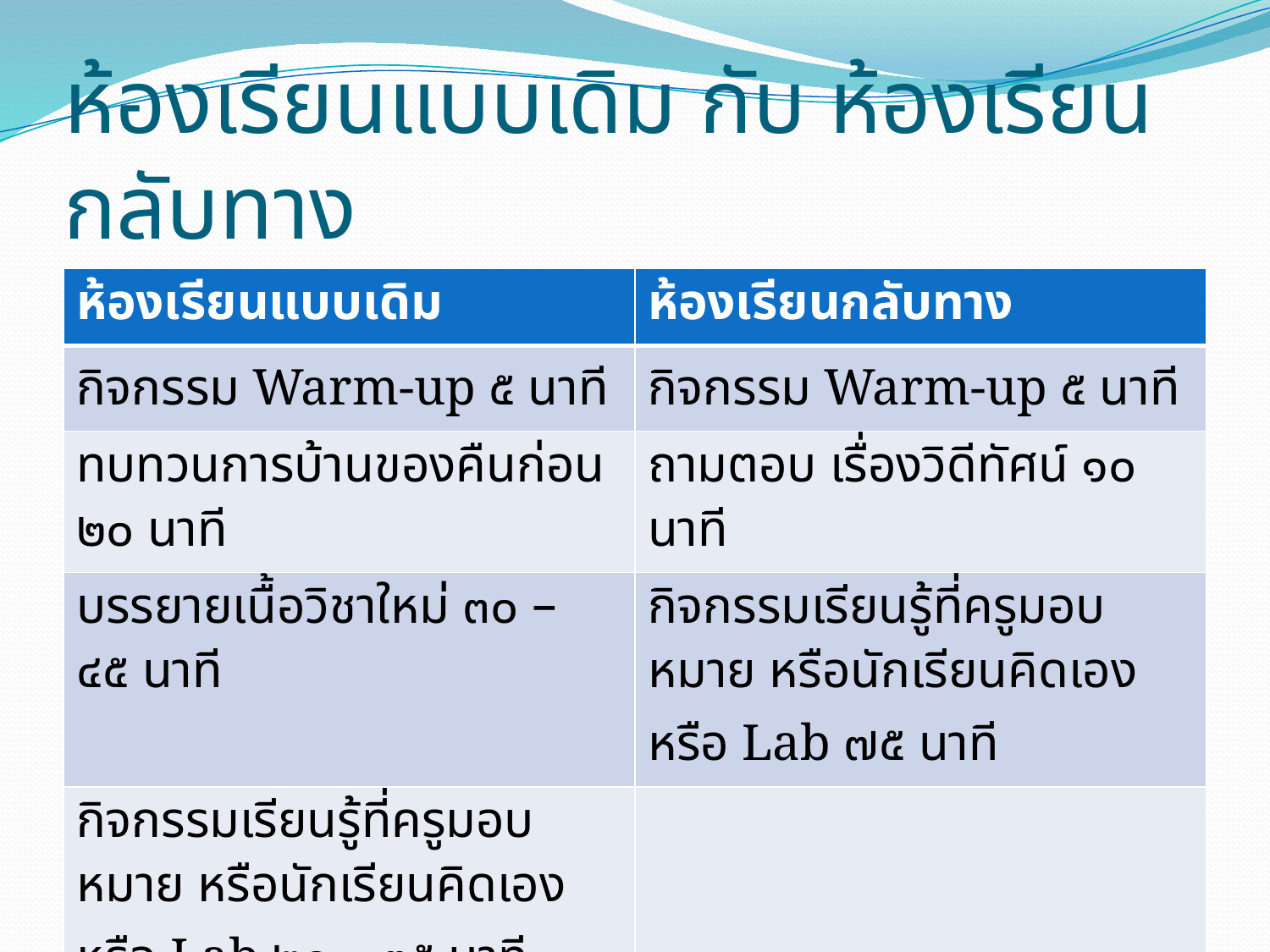

# ห้องเรียนแบบเดิม กับ ห้องเรียนกลับทาง
| ห้องเรียนแบบเดิม | ห้องเรียนกลับทาง |
| --- | --- |
| กิจกรรม Warm-up ๕ นาที | กิจกรรม Warm-up ๕ นาที |
| ทบทวนการบ้านของคืนก่อน ๒๐ นาที | ถามตอบ เรื่องวิดีทัศน์ ๑๐ นาที |
| บรรยายเนื้อวิชาใหม่ ๓๐ – ๔๕ นาที | กิจกรรมเรียนรู้ที่ครูมอบหมาย หรือนักเรียนคิดเองหรือ Lab ๗๕ นาที |
| กิจกรรมเรียนรู้ที่ครูมอบหมาย หรือนักเรียนคิดเอง หรือ Lab ๒๐ – ๓๕ นาที |  |